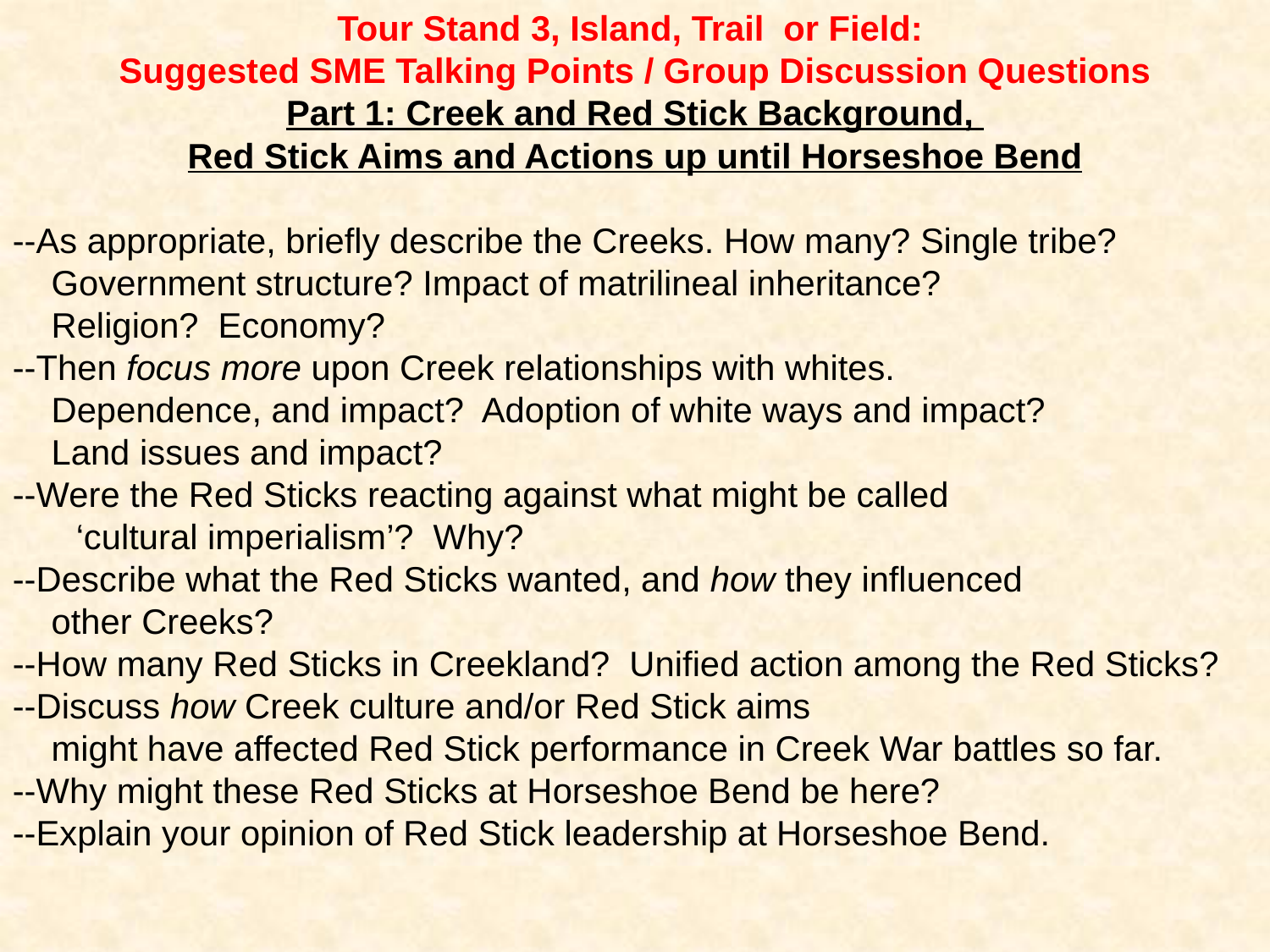

Tour Stand 3, Island, Trail  or Field:
Suggested SME Talking Points / Group Discussion Questions
Part 1: Creek and Red Stick Background,
Red Stick Aims and Actions up until Horseshoe Bend

--As appropriate, briefly describe the Creeks. How many? Single tribe?
    Government structure? Impact of matrilineal inheritance?
    Religion?  Economy?
--Then focus more upon Creek relationships with whites.
    Dependence, and impact?  Adoption of white ways and impact?
    Land issues and impact?
--Were the Red Sticks reacting against what might be called
	‘cultural imperialism’?  Why?
--Describe what the Red Sticks wanted, and how they influenced
    other Creeks?
--How many Red Sticks in Creekland?  Unified action among the Red Sticks?
--Discuss how Creek culture and/or Red Stick aims
    might have affected Red Stick performance in Creek War battles so far.
--Why might these Red Sticks at Horseshoe Bend be here?
--Explain your opinion of Red Stick leadership at Horseshoe Bend.